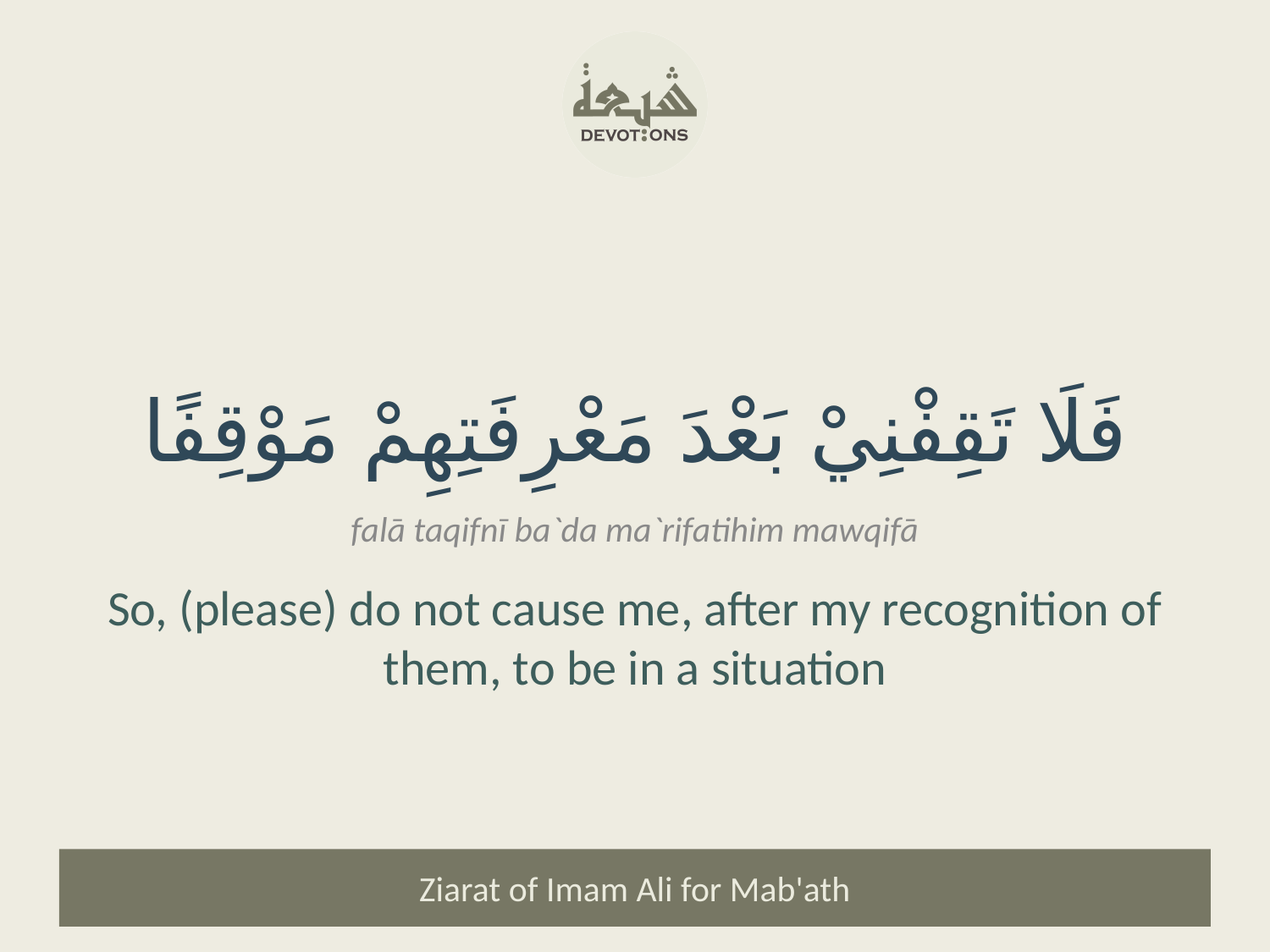

فَلَا تَقِفْنِيْ بَعْدَ مَعْرِفَتِهِمْ مَوْقِفًا
falā taqifnī ba`da ma`rifatihim mawqifā
So, (please) do not cause me, after my recognition of them, to be in a situation
Ziarat of Imam Ali for Mab'ath